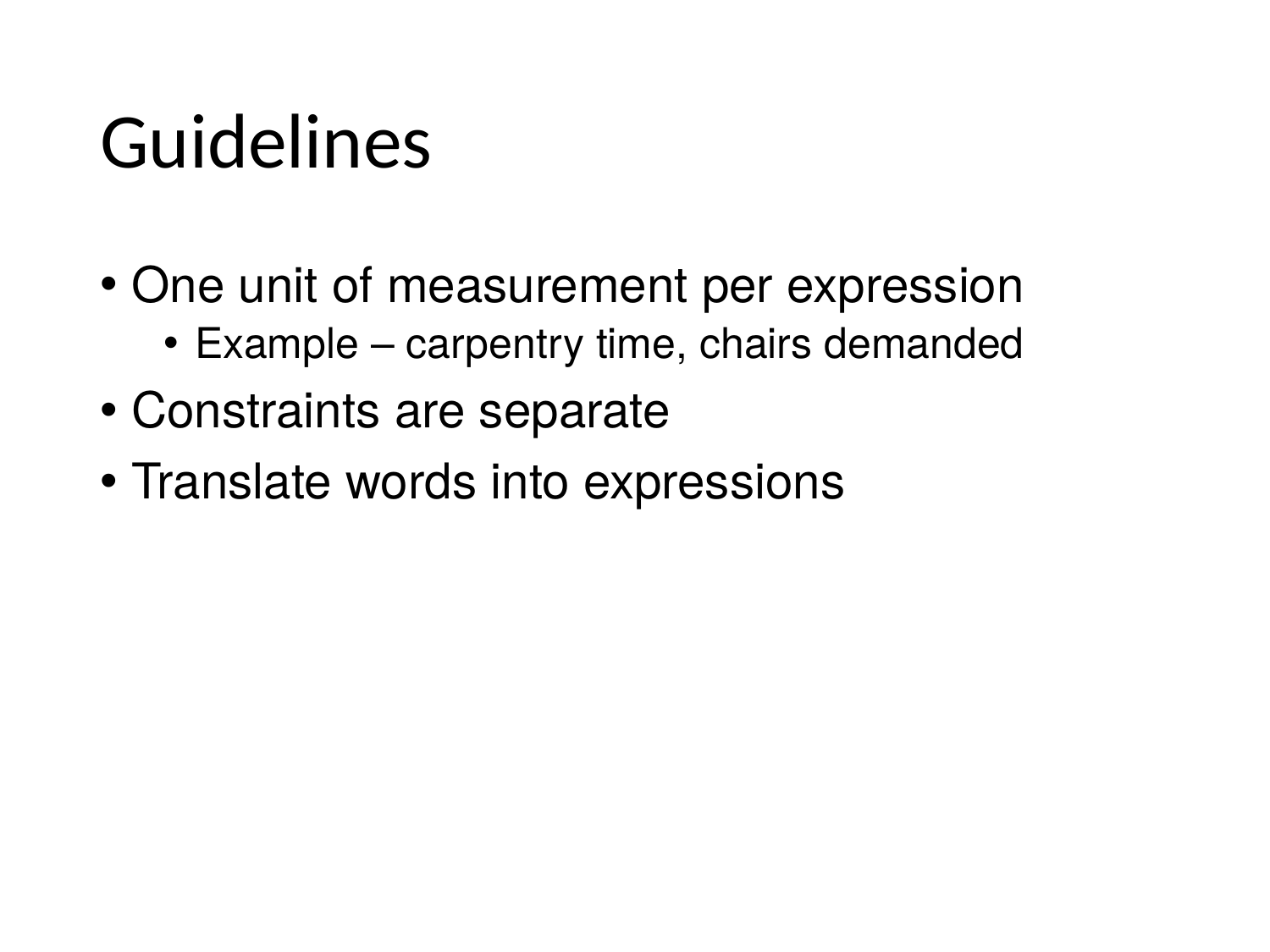

# Guidelines
One unit of measurement per expression
Example – carpentry time, chairs demanded
Constraints are separate
Translate words into expressions